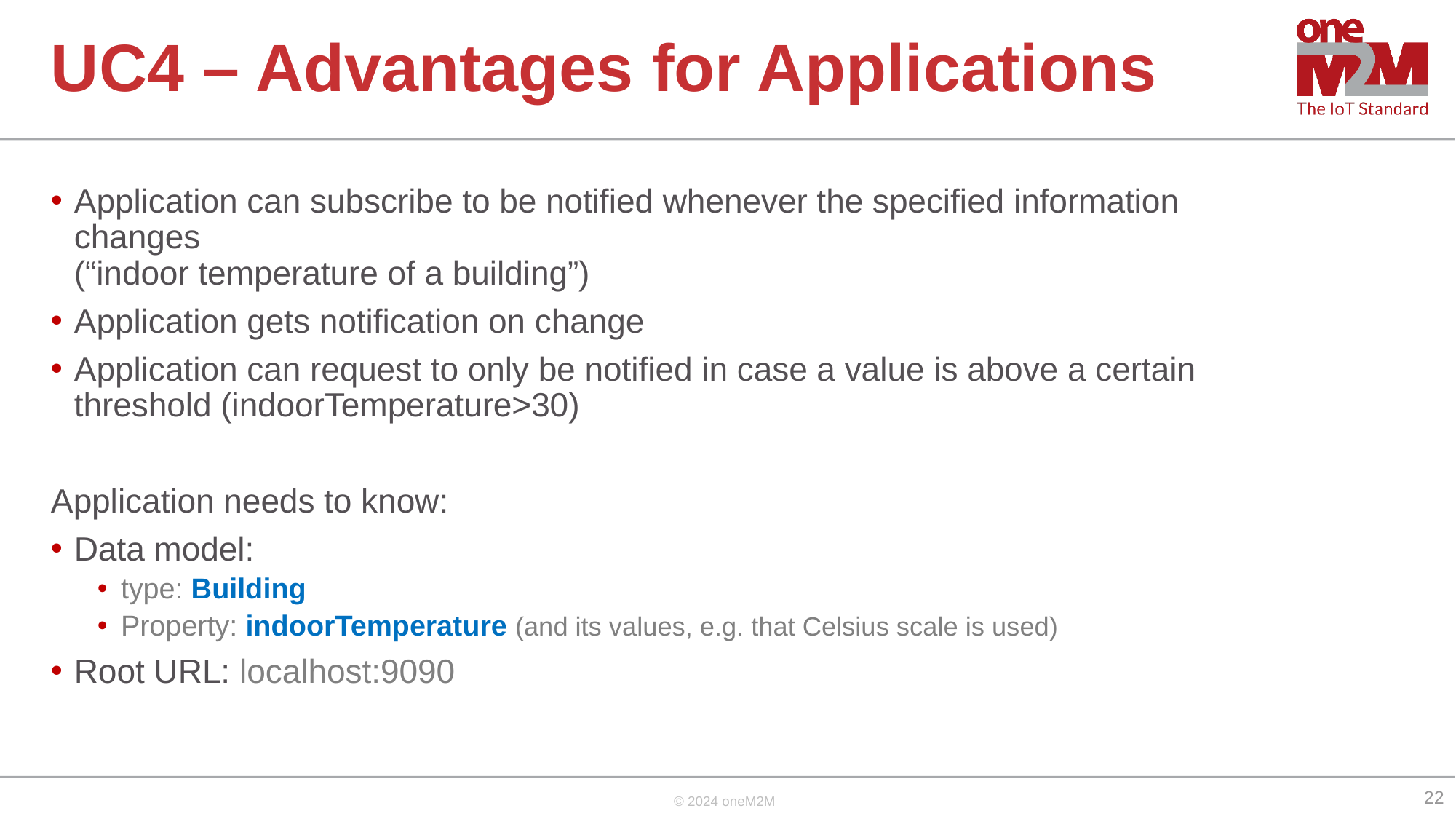

# UC4 – Advantages for Applications
Application can subscribe to be notified whenever the specified information changes
(“indoor temperature of a building”)
Application gets notification on change
Application can request to only be notified in case a value is above a certain threshold (indoorTemperature>30)

Application needs to know:
Data model:
type: Building
Property: indoorTemperature (and its values, e.g. that Celsius scale is used)
Root URL: localhost:9090

22